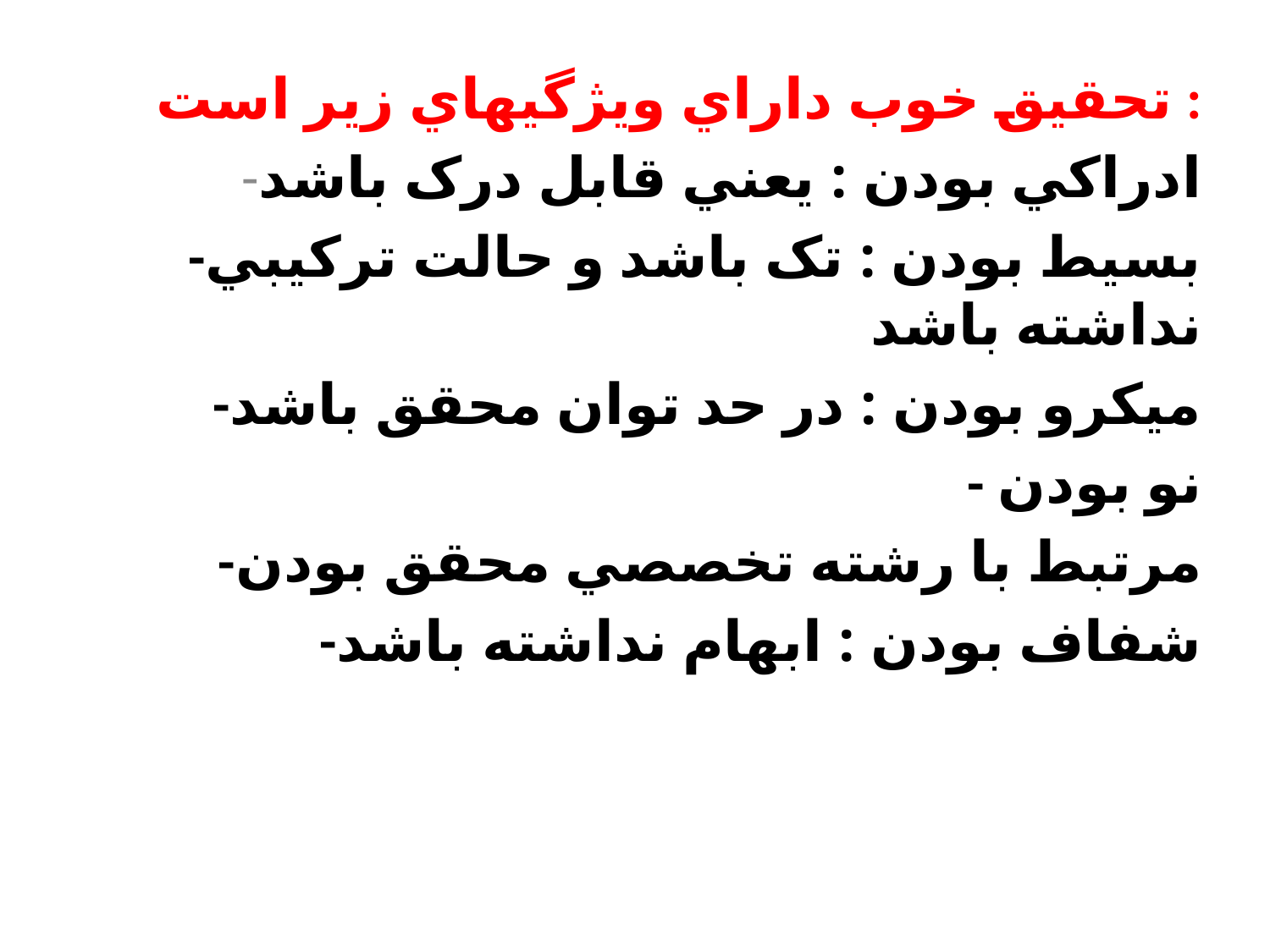

تحقيق خوب داراي ويژگيهاي زير است :
-ادراکي بودن : يعني قابل درک باشد
-بسيط بودن : تک باشد و حالت ترکيبي نداشته باشد
-ميکرو بودن : در حد توان محقق باشد
- نو بودن
-مرتبط با رشته تخصصي محقق بودن
-شفاف بودن : ابهام نداشته باشد